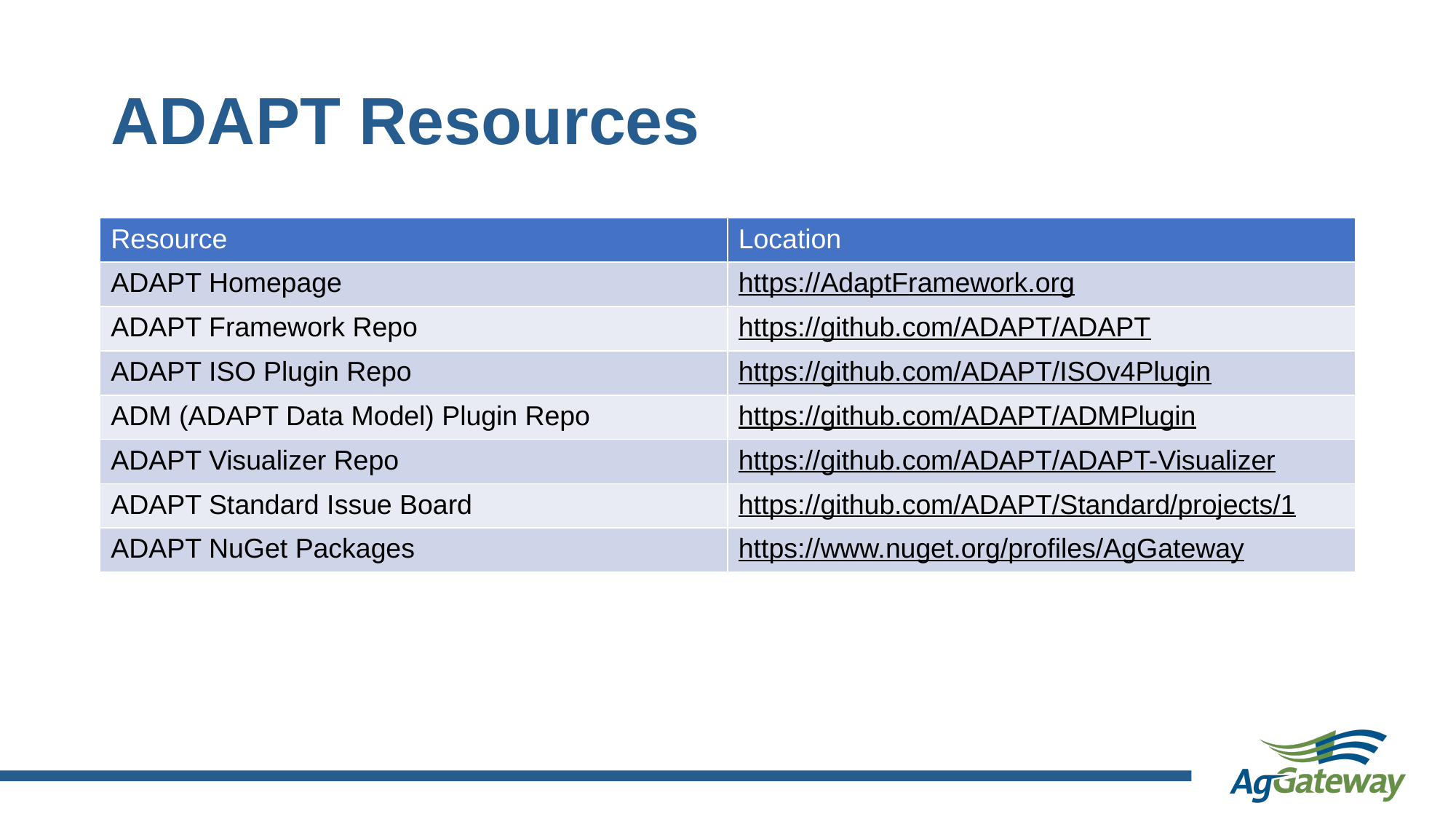

# ADAPT Resources
| Resource | Location |
| --- | --- |
| ADAPT Homepage | https://AdaptFramework.org |
| ADAPT Framework Repo | https://github.com/ADAPT/ADAPT |
| ADAPT ISO Plugin Repo | https://github.com/ADAPT/ISOv4Plugin |
| ADM (ADAPT Data Model) Plugin Repo | https://github.com/ADAPT/ADMPlugin |
| ADAPT Visualizer Repo | https://github.com/ADAPT/ADAPT-Visualizer |
| ADAPT Standard Issue Board | https://github.com/ADAPT/Standard/projects/1 |
| ADAPT NuGet Packages | https://www.nuget.org/profiles/AgGateway |